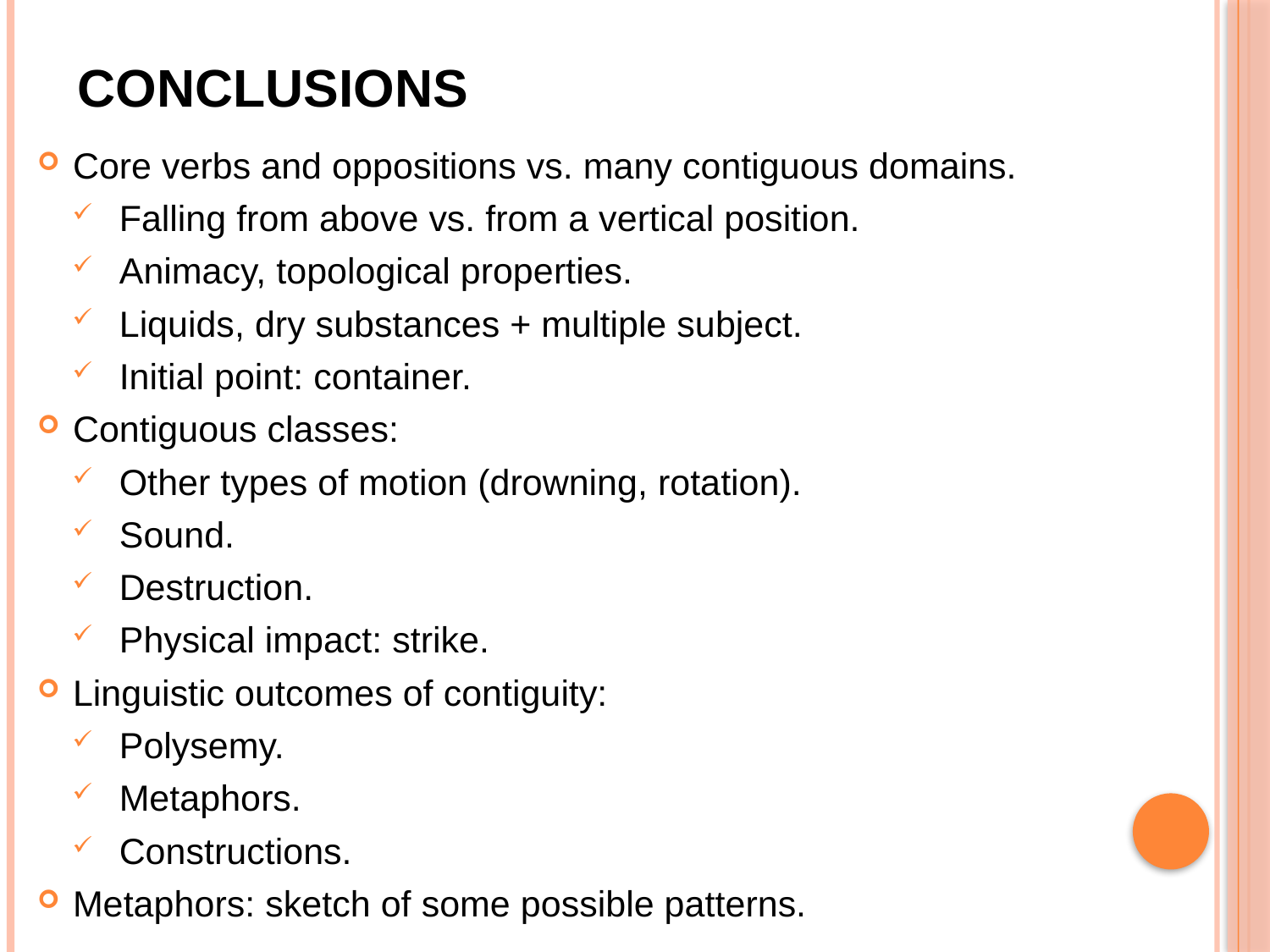

# Conclusions
Core verbs and oppositions vs. many contiguous domains.
Falling from above vs. from a vertical position.
Animacy, topological properties.
Liquids, dry substances + multiple subject.
Initial point: container.
Contiguous classes:
Other types of motion (drowning, rotation).
Sound.
Destruction.
Physical impact: strike.
Linguistic outcomes of contiguity:
Polysemy.
Metaphors.
Constructions.
Metaphors: sketch of some possible patterns.